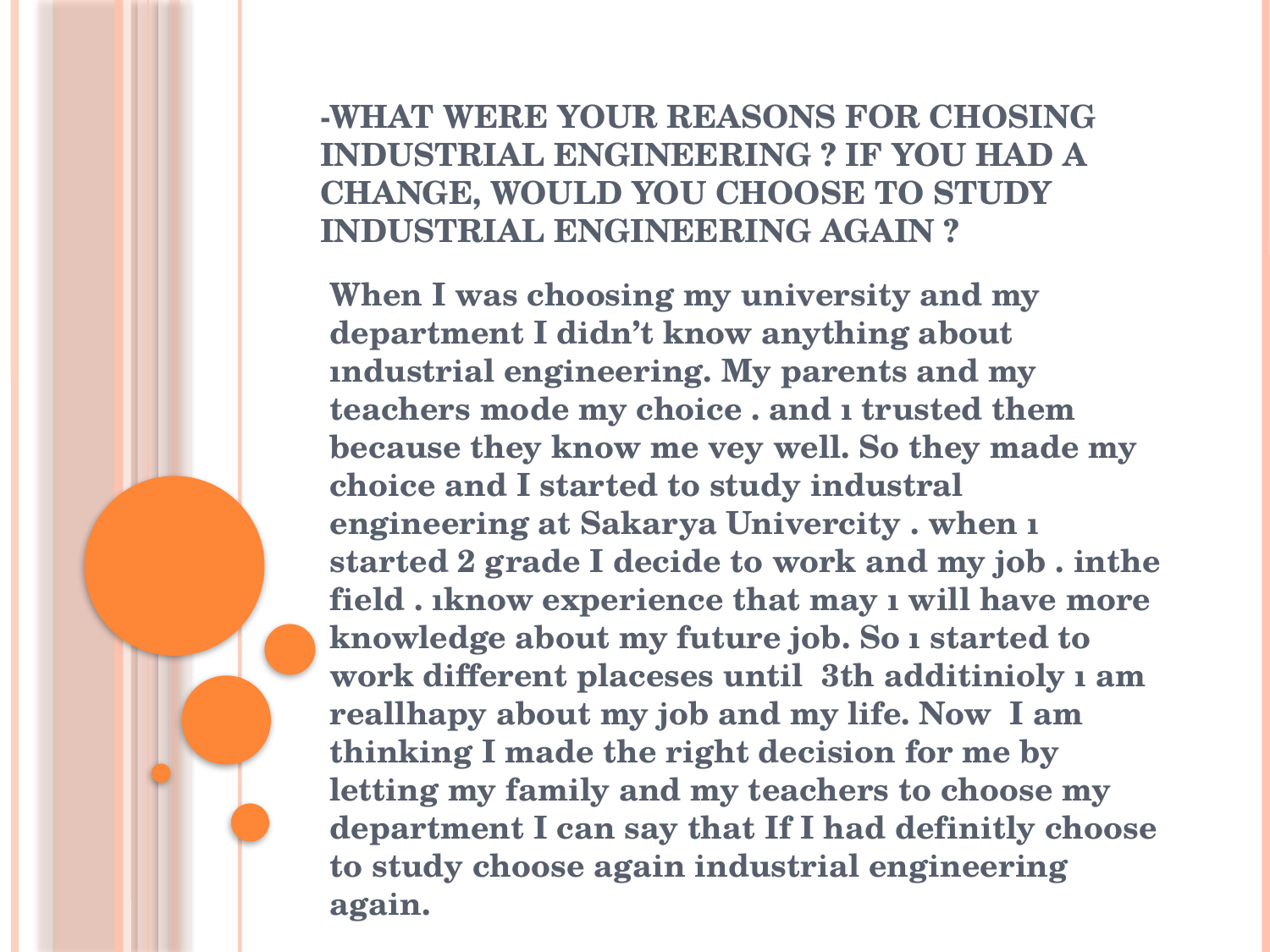

# -WHAT WERE YOUR REASONS FOR CHOSING INDUSTRIAL ENGINEERING ? IF YOU HAD A CHANGE, WOULD YOU CHOOSE TO STUDY INDUSTRIAL ENGINEERING AGAIN ?
When I was choosing my university and my department I didn’t know anything about ındustrial engineering. My parents and my teachers mode my choice . and ı trusted them because they know me vey well. So they made my choice and I started to study industral engineering at Sakarya Univercity . when ı started 2 grade I decide to work and my job . inthe field . ıknow experience that may ı will have more knowledge about my future job. So ı started to work different placeses until  3th additinioly ı am reallhapy about my job and my life. Now  I am thinking I made the right decision for me by letting my family and my teachers to choose my department I can say that If I had definitly choose to study choose again industrial engineering again.